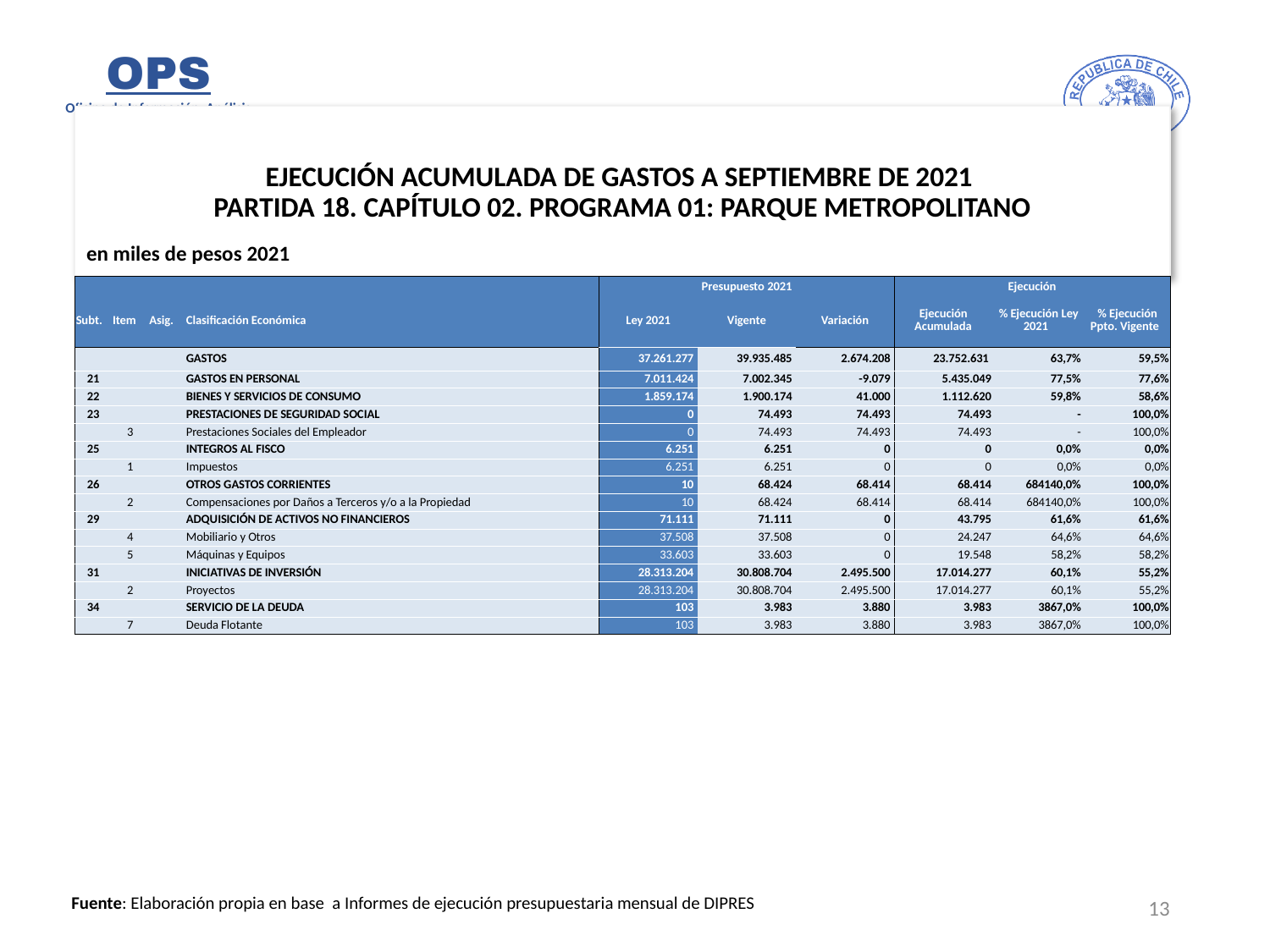

# EJECUCIÓN ACUMULADA DE GASTOS A SEPTIEMBRE DE 2021 PARTIDA 18. CAPÍTULO 02. PROGRAMA 01: PARQUE METROPOLITANO
en miles de pesos 2021
|  |  |  |  | Presupuesto 2021 |  |  | Ejecución |  |  |
| --- | --- | --- | --- | --- | --- | --- | --- | --- | --- |
| Subt. | Item | Asig. | Clasificación Económica | Ley 2021 | Vigente | Variación | Ejecución Acumulada | % Ejecución Ley 2021 | % Ejecución Ppto. Vigente |
|  |  |  | GASTOS | 37.261.277 | 39.935.485 | 2.674.208 | 23.752.631 | 63,7% | 59,5% |
| 21 |  |  | GASTOS EN PERSONAL | 7.011.424 | 7.002.345 | -9.079 | 5.435.049 | 77,5% | 77,6% |
| 22 |  |  | BIENES Y SERVICIOS DE CONSUMO | 1.859.174 | 1.900.174 | 41.000 | 1.112.620 | 59,8% | 58,6% |
| 23 |  |  | PRESTACIONES DE SEGURIDAD SOCIAL | 0 | 74.493 | 74.493 | 74.493 | - | 100,0% |
|  | 3 |  | Prestaciones Sociales del Empleador | 0 | 74.493 | 74.493 | 74.493 | - | 100,0% |
| 25 |  |  | INTEGROS AL FISCO | 6.251 | 6.251 | 0 | 0 | 0,0% | 0,0% |
|  | 1 |  | Impuestos | 6.251 | 6.251 | 0 | 0 | 0,0% | 0,0% |
| 26 |  |  | OTROS GASTOS CORRIENTES | 10 | 68.424 | 68.414 | 68.414 | 684140,0% | 100,0% |
|  | 2 |  | Compensaciones por Daños a Terceros y/o a la Propiedad | 10 | 68.424 | 68.414 | 68.414 | 684140,0% | 100,0% |
| 29 |  |  | ADQUISICIÓN DE ACTIVOS NO FINANCIEROS | 71.111 | 71.111 | 0 | 43.795 | 61,6% | 61,6% |
|  | 4 |  | Mobiliario y Otros | 37.508 | 37.508 | 0 | 24.247 | 64,6% | 64,6% |
|  | 5 |  | Máquinas y Equipos | 33.603 | 33.603 | 0 | 19.548 | 58,2% | 58,2% |
| 31 |  |  | INICIATIVAS DE INVERSIÓN | 28.313.204 | 30.808.704 | 2.495.500 | 17.014.277 | 60,1% | 55,2% |
|  | 2 |  | Proyectos | 28.313.204 | 30.808.704 | 2.495.500 | 17.014.277 | 60,1% | 55,2% |
| 34 |  |  | SERVICIO DE LA DEUDA | 103 | 3.983 | 3.880 | 3.983 | 3867,0% | 100,0% |
|  | 7 |  | Deuda Flotante | 103 | 3.983 | 3.880 | 3.983 | 3867,0% | 100,0% |
13